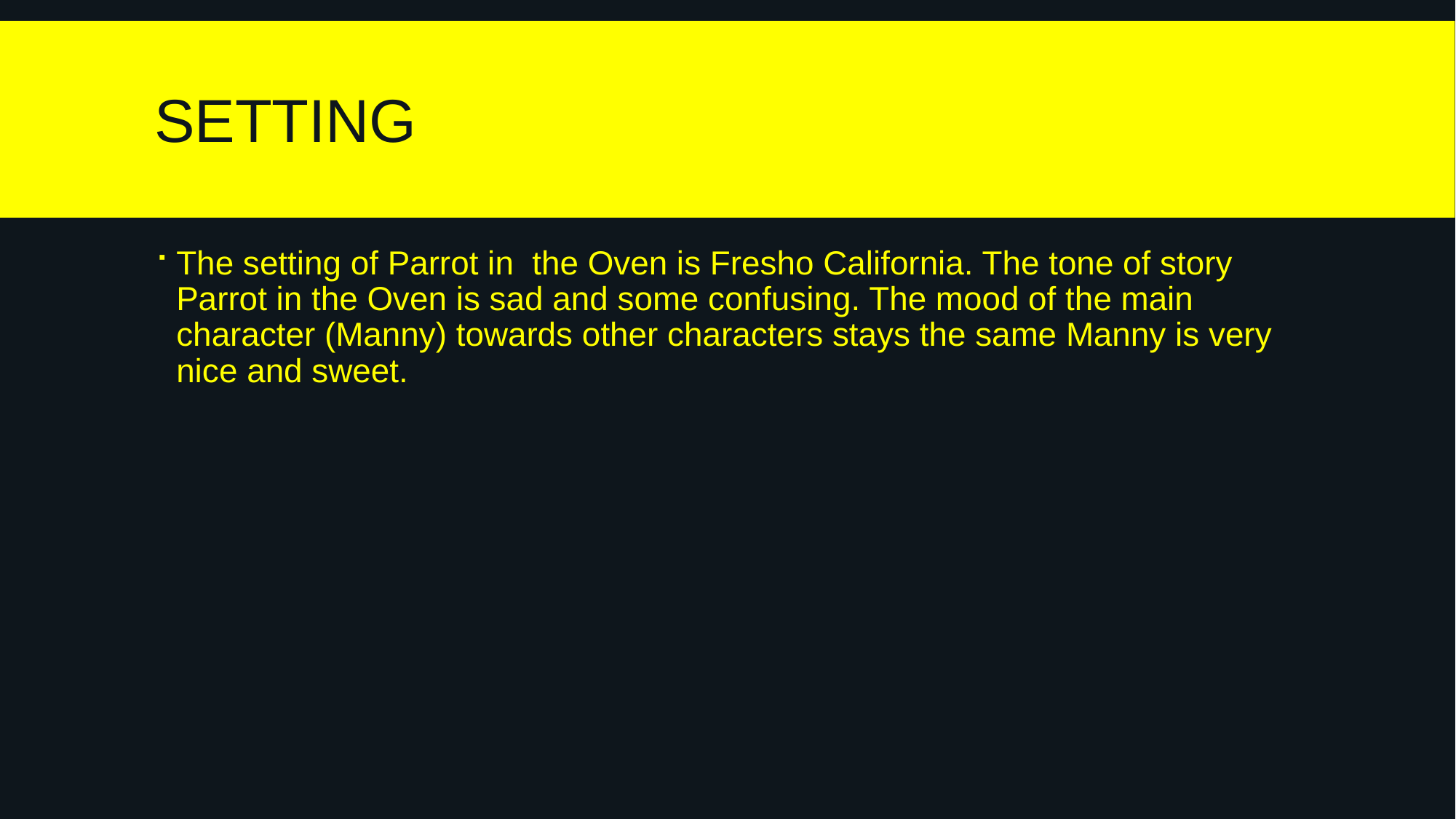

# SETTING
The setting of Parrot in  the Oven is Fresho California. The tone of story Parrot in the Oven is sad and some confusing. The mood of the main character (Manny) towards other characters stays the same Manny is very nice and sweet.